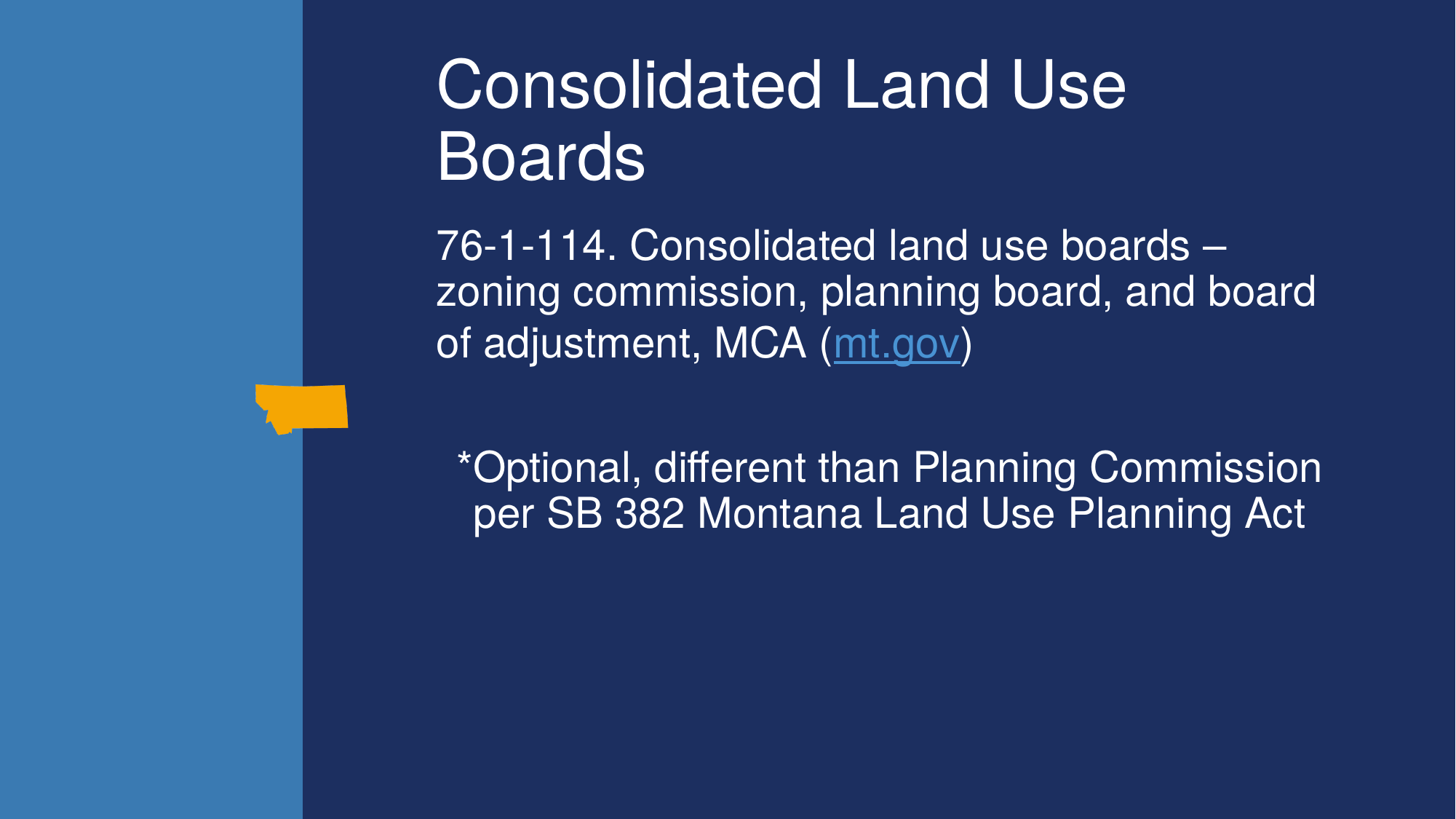

# Consolidated Land Use Boards
76-1-114. Consolidated land use boards – zoning commission, planning board, and board of adjustment, MCA (mt.gov)

*Optional, different than Planning Commission per SB 382 Montana Land Use Planning Act